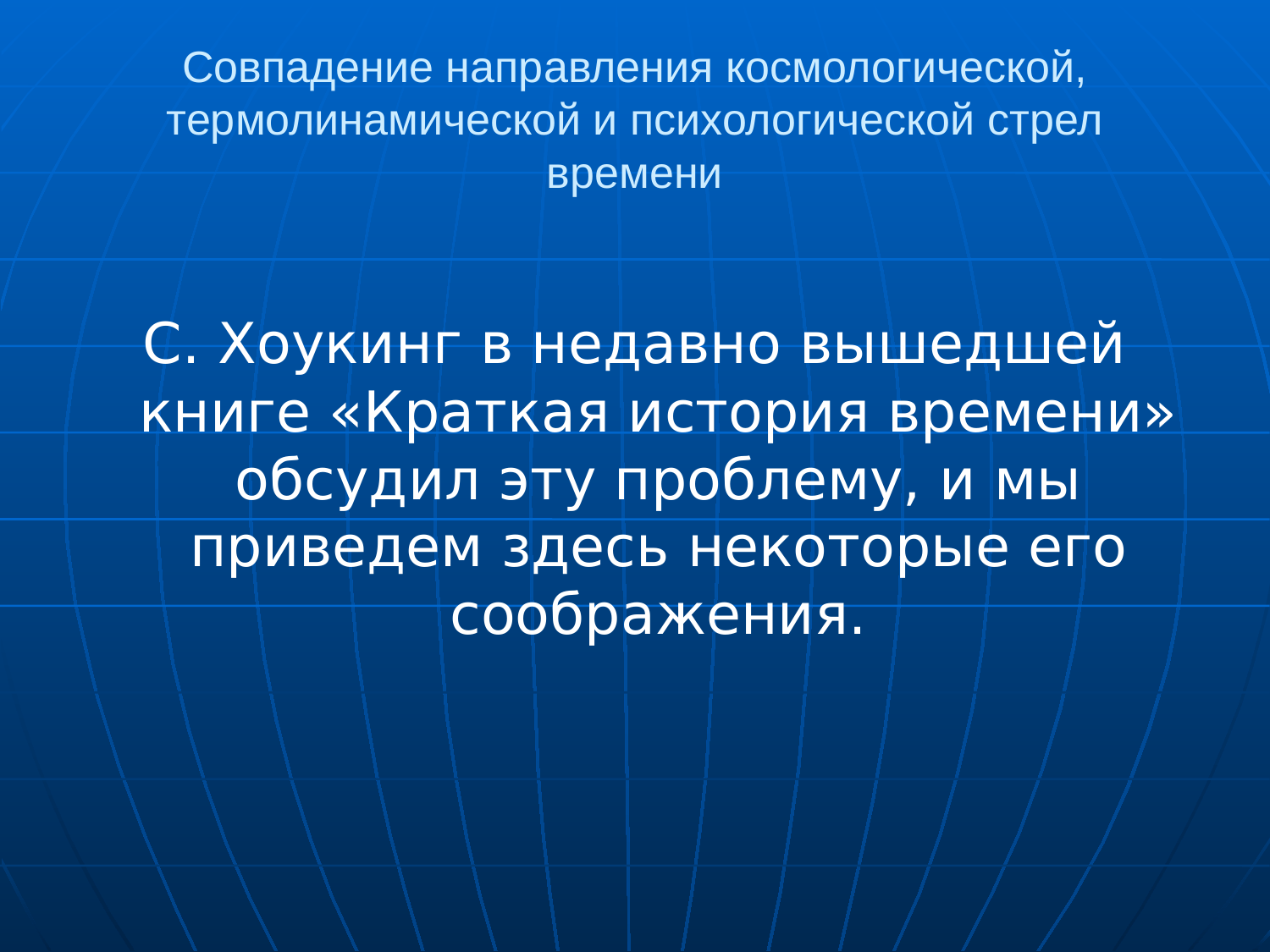

# Совпадение направления космологической, термолинамической и психологической стрел времени

С. Хоукинг в недавно вышедшей книге «Краткая история времени» обсудил эту проблему, и мы приведем здесь некоторые его соображения.